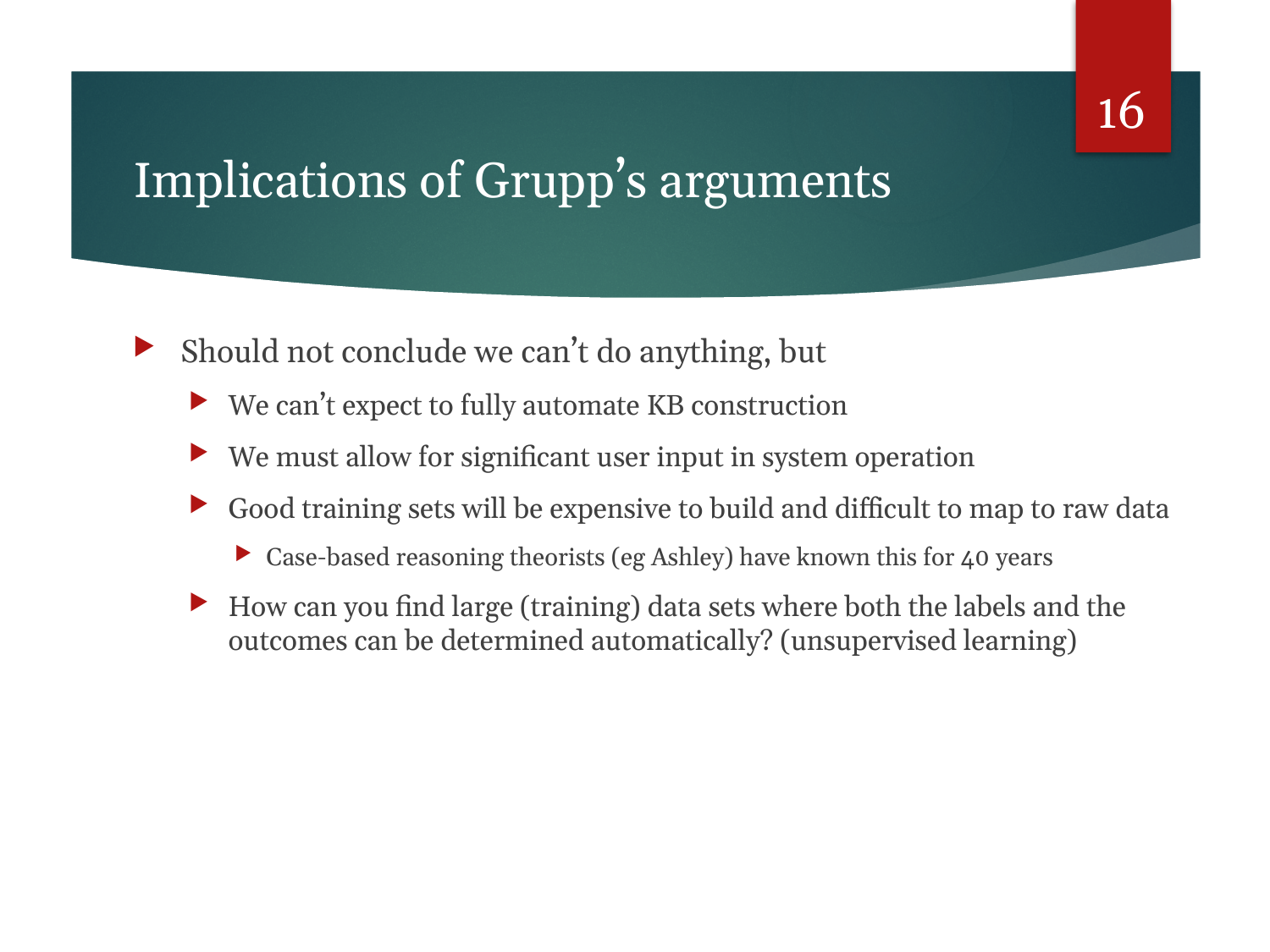

16
# Implications of Grupp’s arguments
Should not conclude we can’t do anything, but
We can’t expect to fully automate KB construction
We must allow for significant user input in system operation
Good training sets will be expensive to build and difficult to map to raw data
Case-based reasoning theorists (eg Ashley) have known this for 40 years
How can you find large (training) data sets where both the labels and the outcomes can be determined automatically? (unsupervised learning)